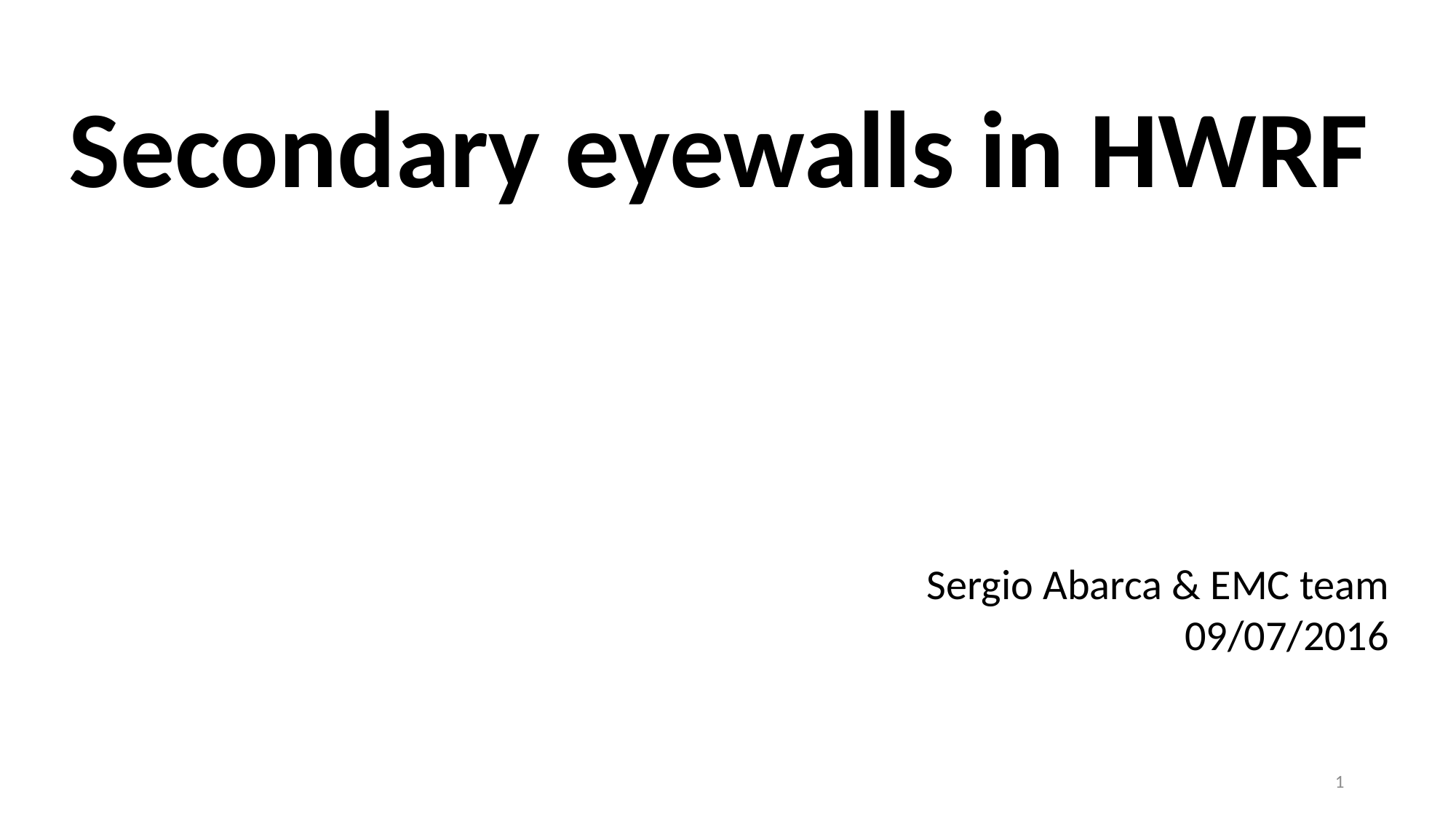

Secondary eyewalls in HWRF

Sergio Abarca & EMC team
09/07/2016
1